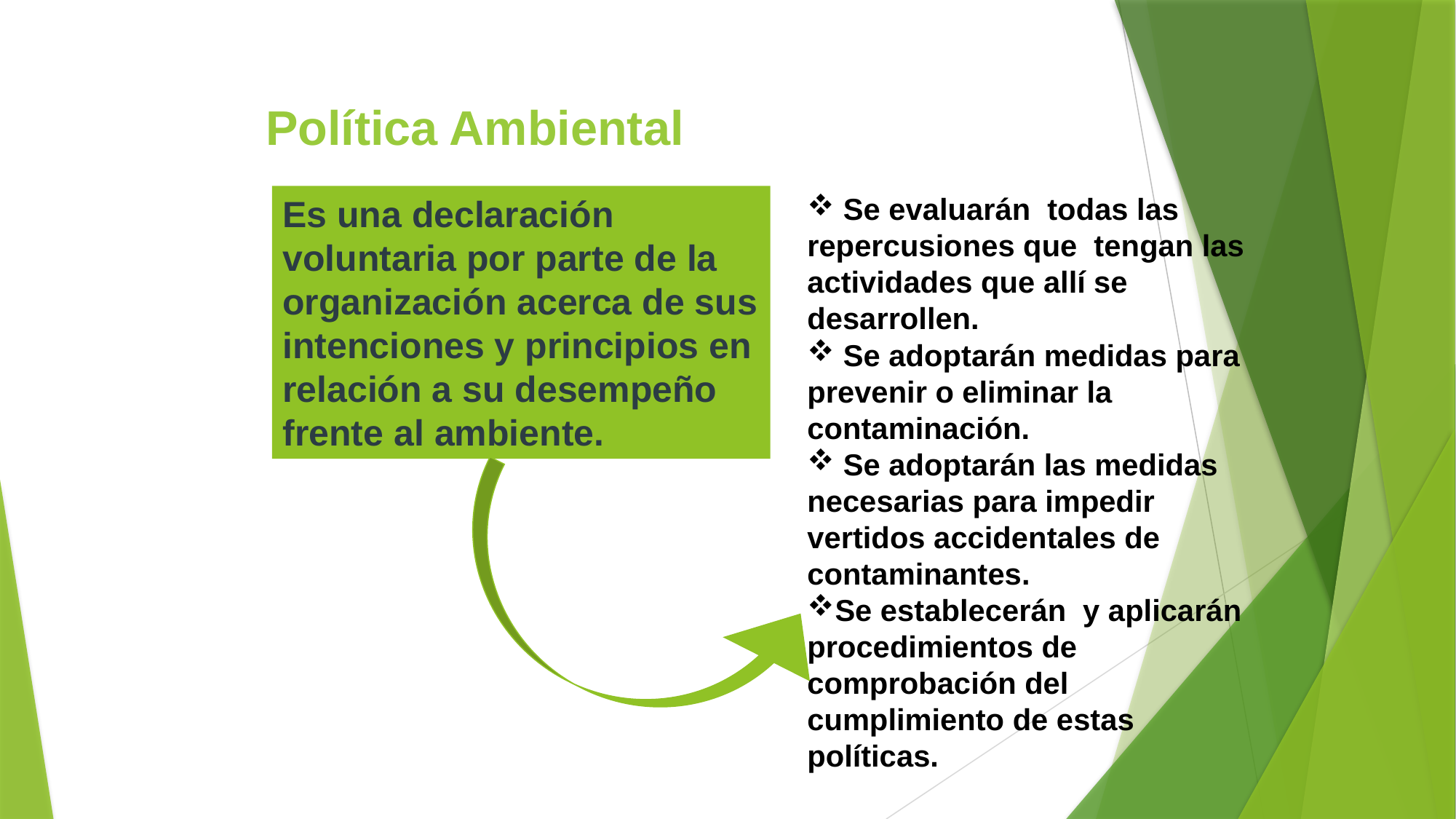

Política Ambiental
 Se evaluarán  todas las repercusiones que  tengan las actividades que allí se desarrollen.
 Se adoptarán medidas para prevenir o eliminar la contaminación.
 Se adoptarán las medidas necesarias para impedir vertidos accidentales de contaminantes.
Se establecerán  y aplicarán procedimientos de comprobación del cumplimiento de estas políticas.

Es una declaración voluntaria por parte de la organización acerca de sus intenciones y principios en relación a su desempeño frente al ambiente.